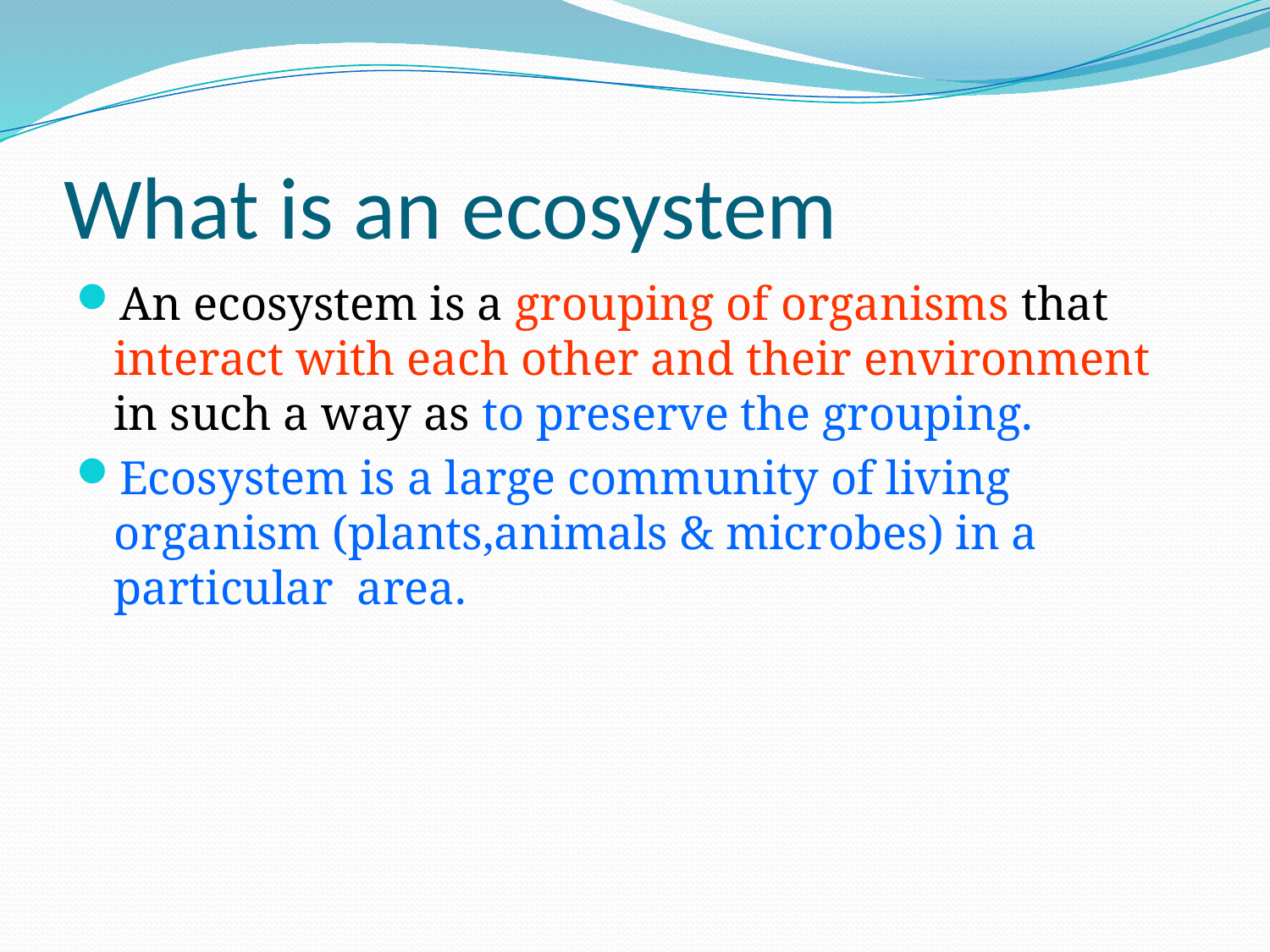

# What is an ecosystem
An ecosystem is a grouping of organisms that interact with each other and their environment in such a way as to preserve the grouping.
Ecosystem is a large community of living organism (plants,animals & microbes) in a particular  area.